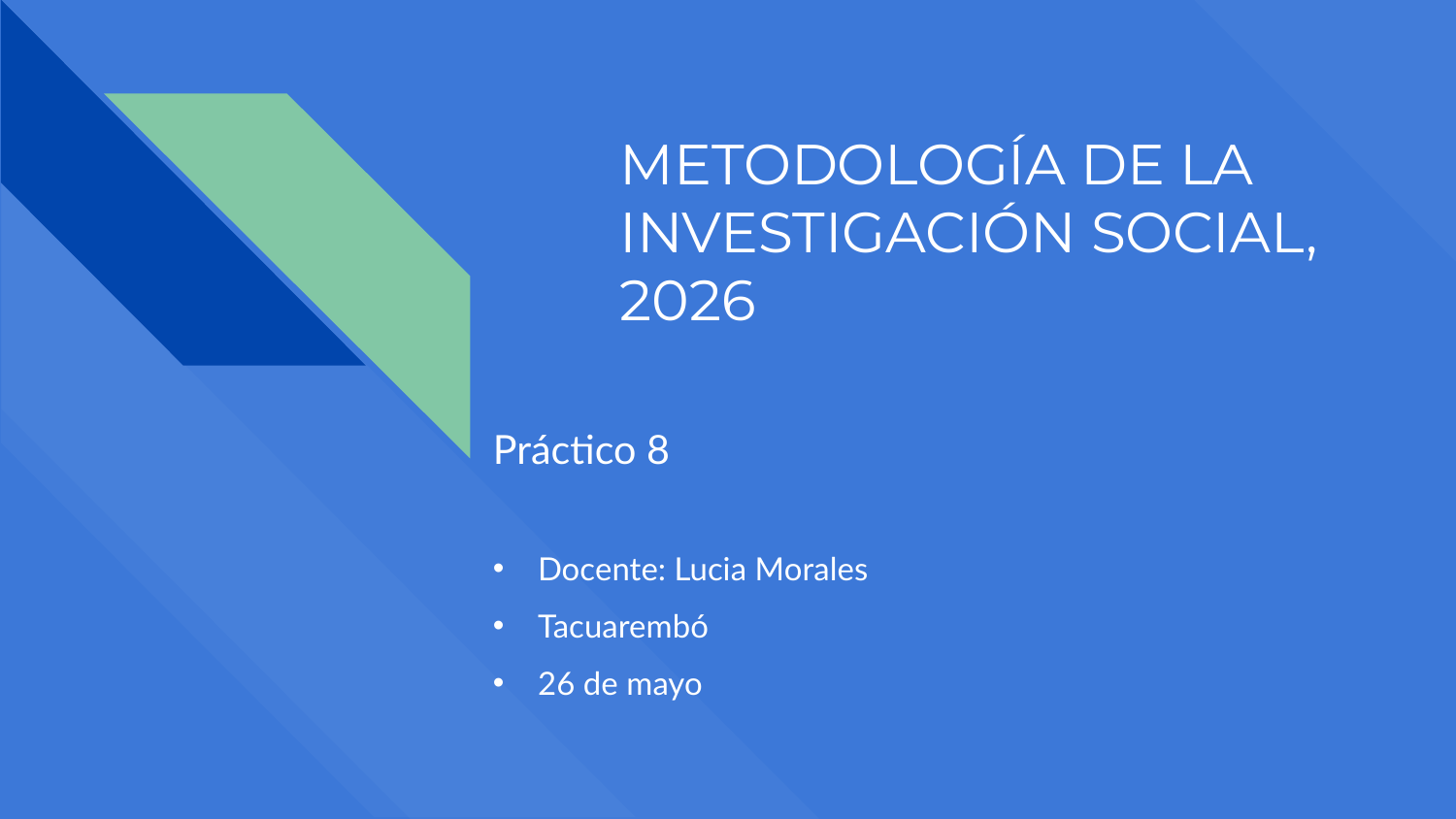

# METODOLOGÍA DE LA INVESTIGACIÓN SOCIAL, 2026
Práctico 8

Docente: Lucia Morales
Tacuarembó
26 de mayo